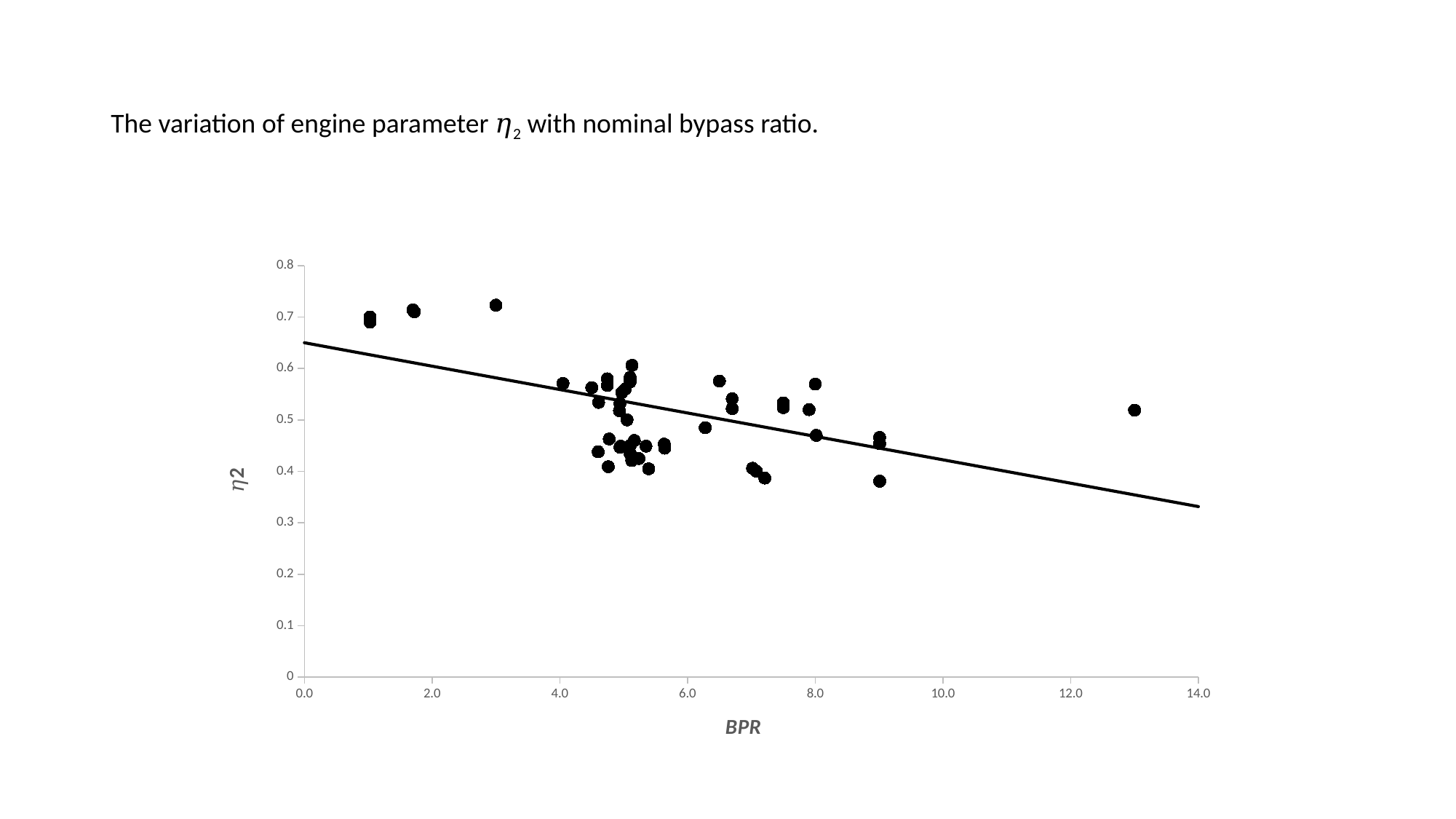

# The variation of engine parameter 𝜂2 with nominal bypass ratio.

### Chart

| Category |  |  |
|---|---|---|